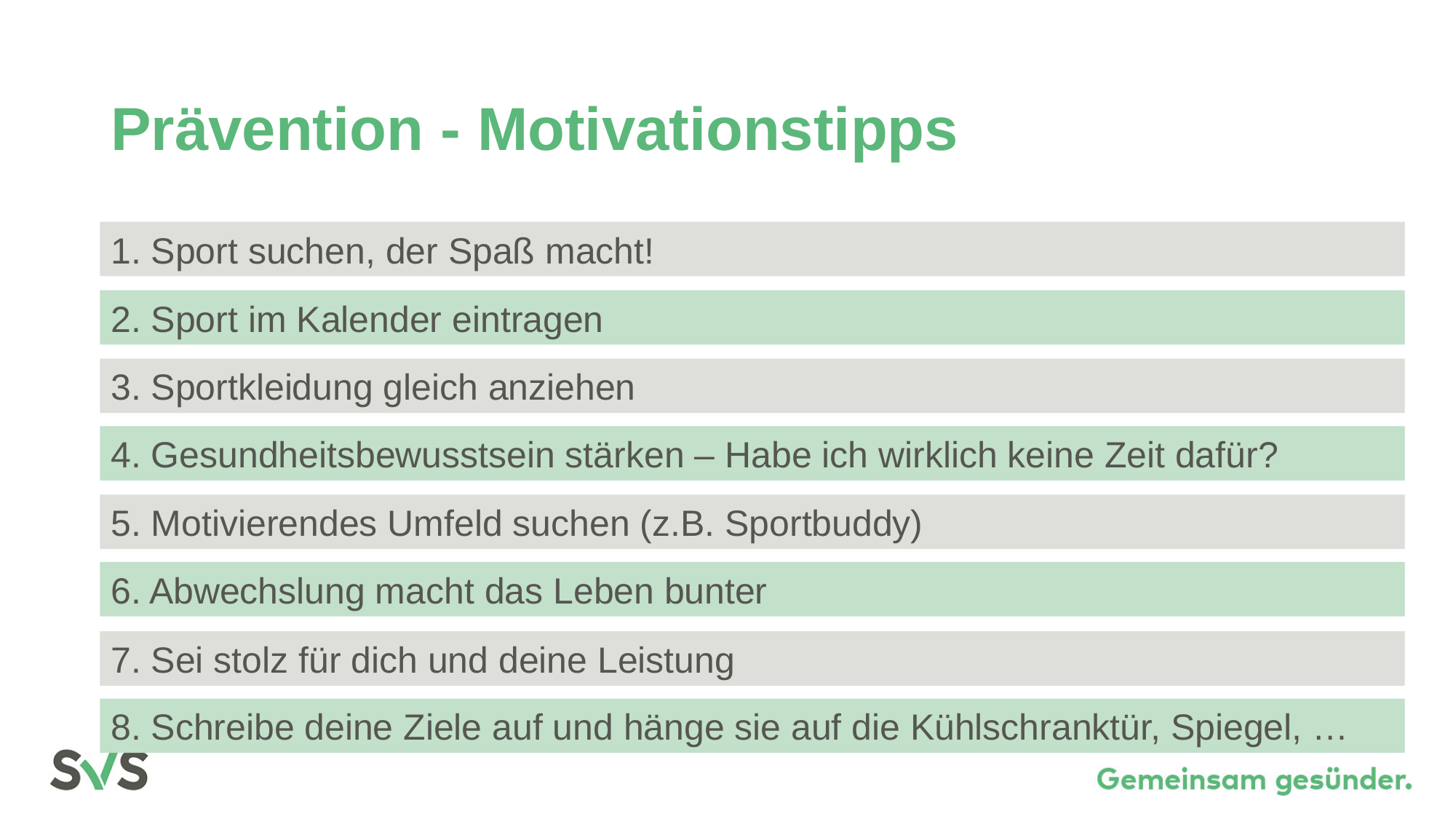

# Prävention - Motivationstipps
1. Sport suchen, der Spaß macht!
2. Sport im Kalender eintragen
3. Sportkleidung gleich anziehen
4. Gesundheitsbewusstsein stärken – Habe ich wirklich keine Zeit dafür?
5. Motivierendes Umfeld suchen (z.B. Sportbuddy)
6. Abwechslung macht das Leben bunter
7. Sei stolz für dich und deine Leistung
8. Schreibe deine Ziele auf und hänge sie auf die Kühlschranktür, Spiegel, …